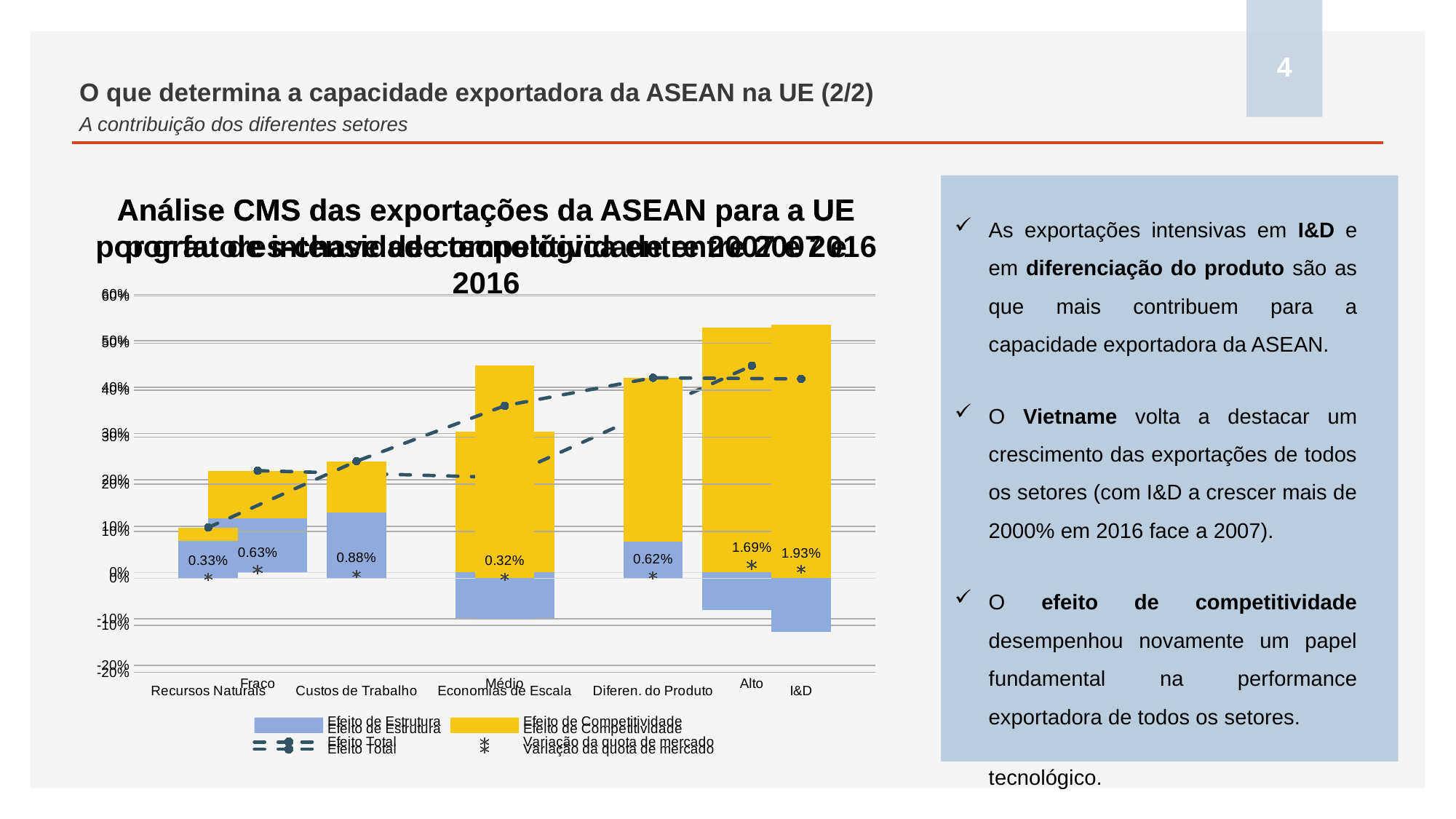

4
# O que determina a capacidade exportadora da ASEAN na UE (2/2) A contribuição dos diferentes setores

Os produtos de alto nível tecnológico são os que apresentam melhor performance para a capacidade exportadora da ASEAN.
O Vietname regista um crescimento das exportações de todos os setores tecnológicos (com o alto grau a crescer mais de 2000% em 2016 face a 2007).
O efeito de competitividade é o que mais contribui para o desempenho das exportações da ASEAN, sobretudo nos produtos de médio e alto nível tecnológico.
Análise CMS das exportações da ASEAN para a UE por grau de intensidade tecnológica entre 2007 e 2016
Análise CMS das exportações da ASEAN para a UE por fatores-chave de competitividade entre 2007 e 2016
As exportações intensivas em I&D e em diferenciação do produto são as que mais contribuem para a capacidade exportadora da ASEAN.
O Vietname volta a destacar um crescimento das exportações de todos os setores (com I&D a crescer mais de 2000% em 2016 face a 2007).
O efeito de competitividade desempenhou novamente um papel fundamental na performance exportadora de todos os setores.

### Chart

| Category | Efeito de Estrutura | Efeito de Competitividade | Efeito Total | Variação da quota de mercado  |
|---|---|---|---|---|
| Fraco | 0.1173 | 0.1025 | 0.2198 | 0.0063 |
| Médio | -0.0983 | 0.3035 | 0.2051 | 0.003 |
| Alto | -0.0815 | 0.5278 | 0.4463 | 0.0169 |

### Chart

| Category | Efeito de Estrutura | Efeito de Competitividade | Efeito Total | Variação da quota de mercado  |
|---|---|---|---|---|
| Recursos Naturais | 0.0799 | 0.0282 | 0.1081 | 0.0033 |
| Custos de Trabalho | 0.1395 | 0.1095 | 0.249 | 0.0088 |
| Economias de Escala | -0.0862 | 0.4531 | 0.3669 | 0.0032 |
| Diferen. do Produto | 0.0777 | 0.3486 | 0.4264 | 0.0062 |
| I&D | -0.1146 | 0.5385 | 0.4239 | 0.0193 |